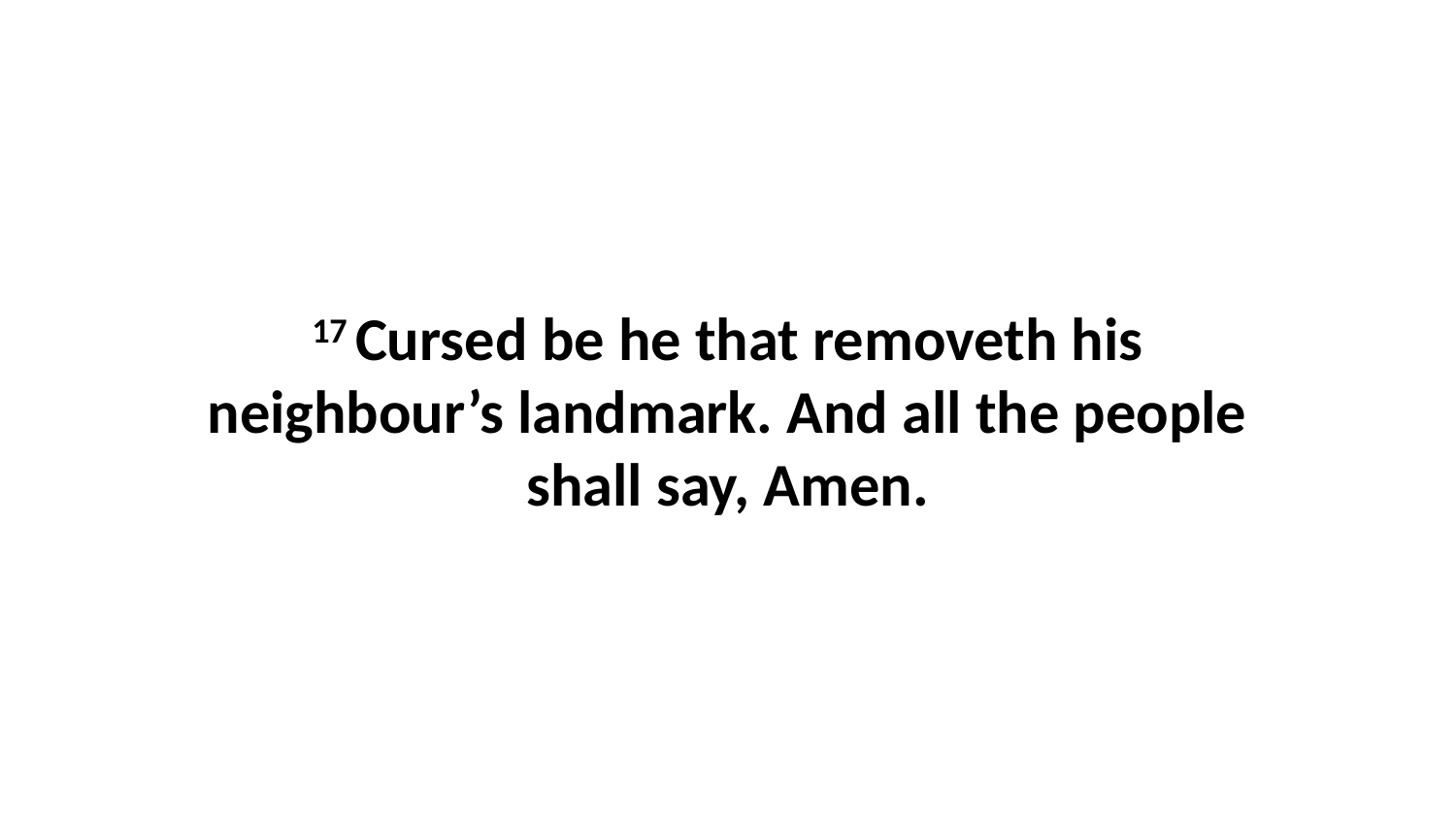

17 Cursed be he that removeth his neighbour’s landmark. And all the people shall say, Amen.